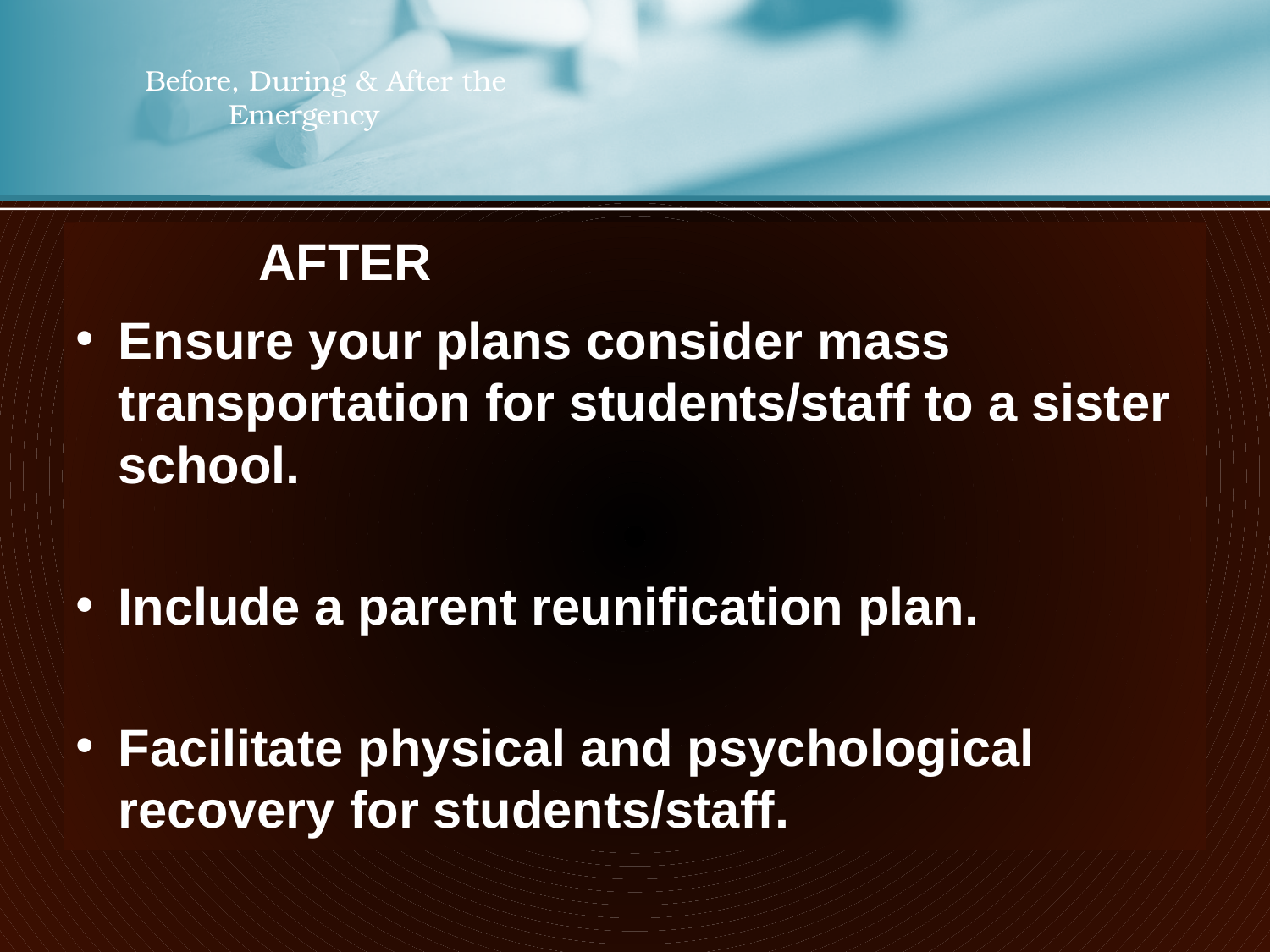

# Before, During & After the Emergency
			       AFTER
Ensure your plans consider mass transportation for students/staff to a sister school.
Include a parent reunification plan.
Facilitate physical and psychological recovery for students/staff.